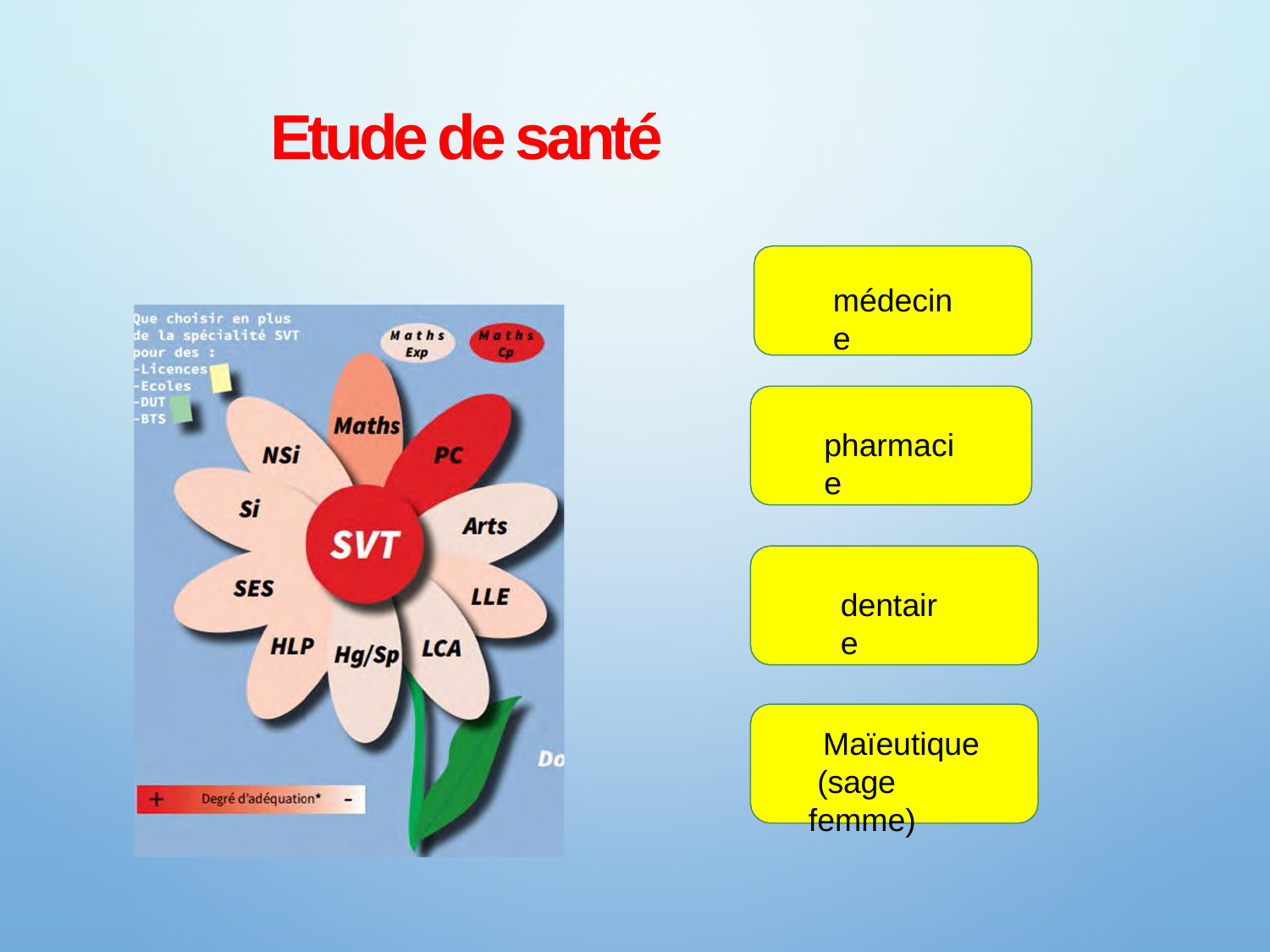

# Etude de santé

médecine

pharmacie

dentaire

Maïeutique  (sage femme)